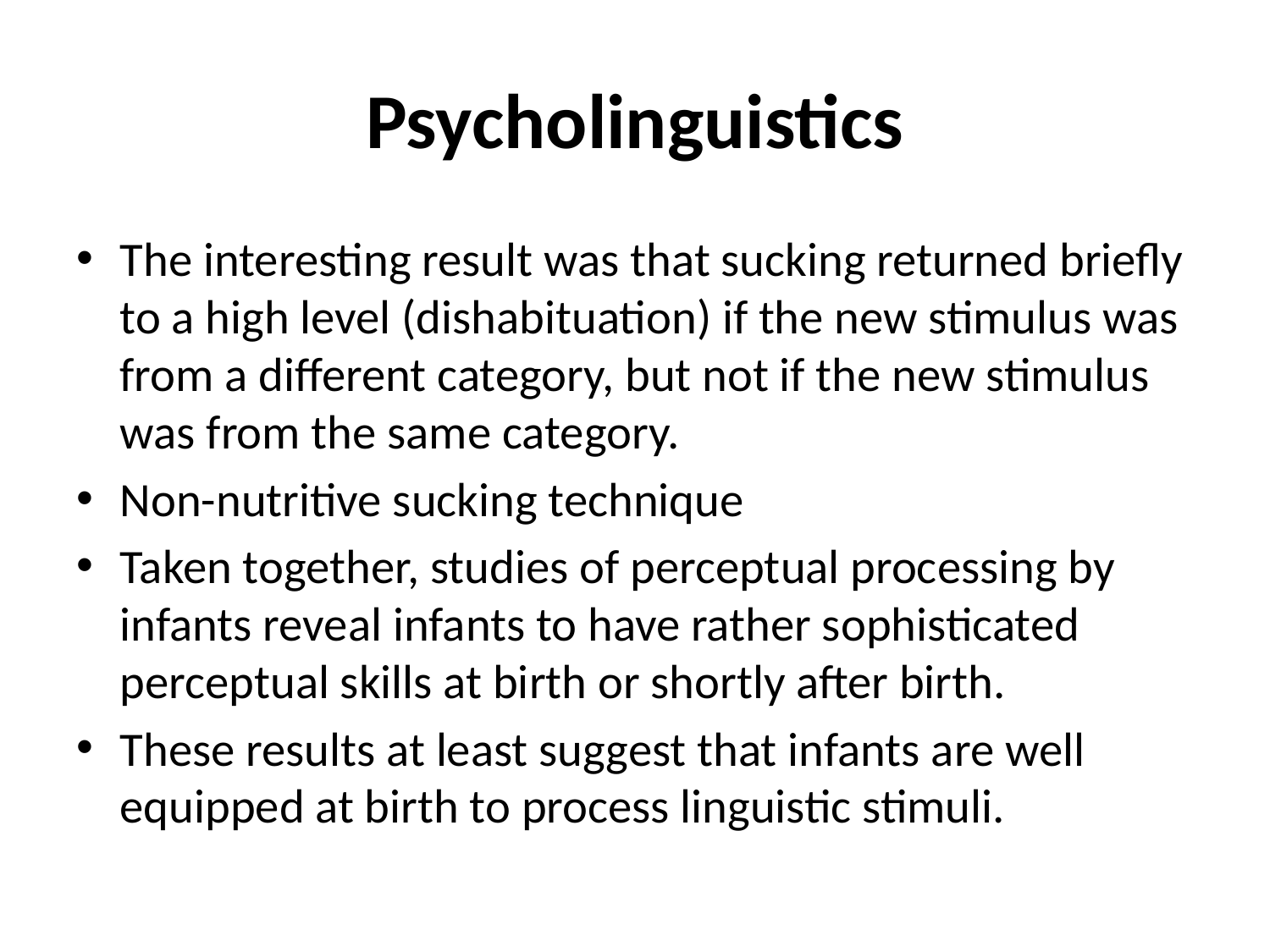

# Psycholinguistics
The interesting result was that sucking returned briefly to a high level (dishabituation) if the new stimulus was from a different category, but not if the new stimulus was from the same category.
Non-nutritive sucking technique
Taken together, studies of perceptual processing by infants reveal infants to have rather sophisticated perceptual skills at birth or shortly after birth.
These results at least suggest that infants are well equipped at birth to process linguistic stimuli.